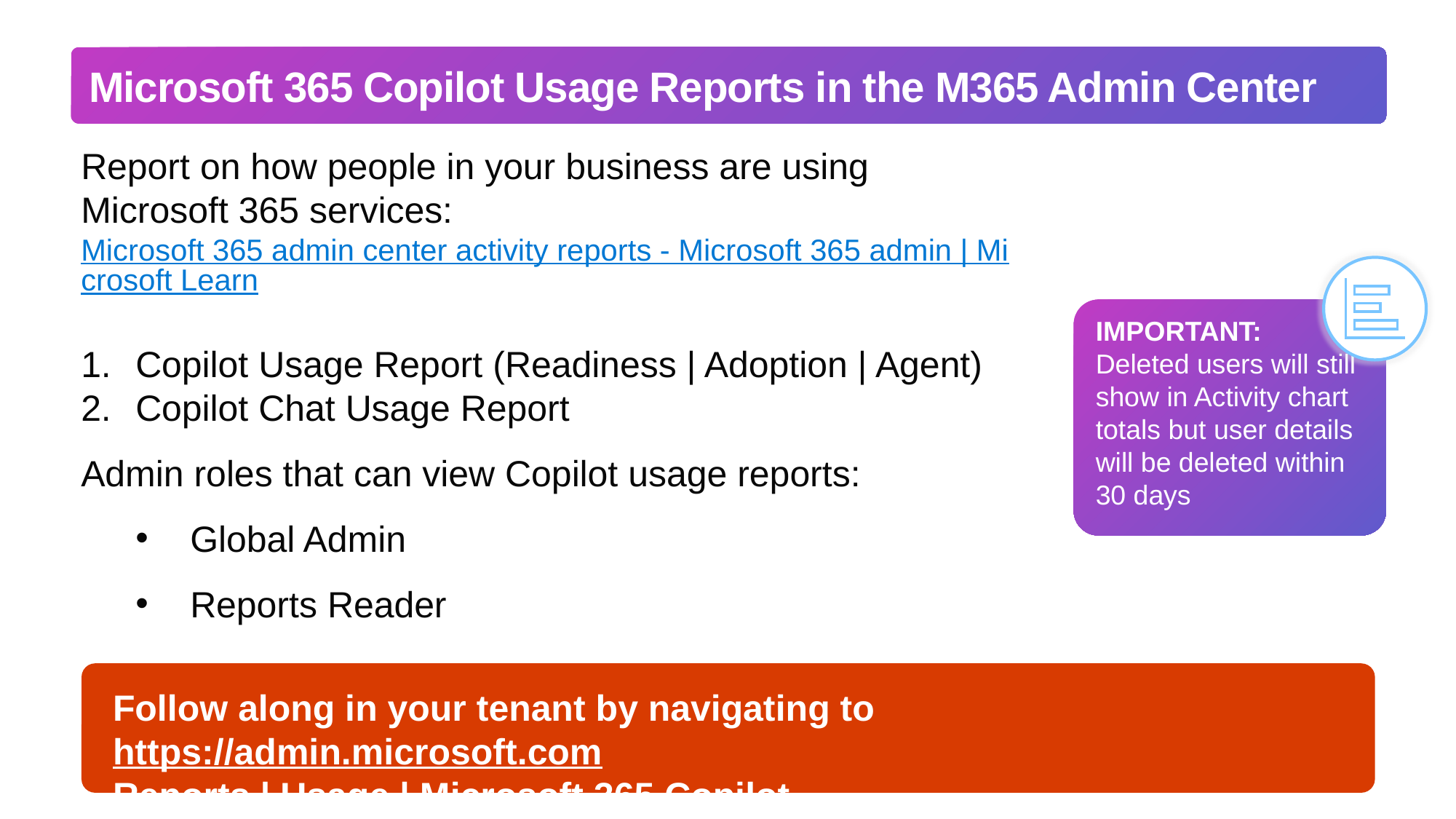

# Microsoft 365 Copilot Usage Reports in the M365 Admin Center
Report on how people in your business are using Microsoft 365 services:
Microsoft 365 admin center activity reports - Microsoft 365 admin | Microsoft Learn

Copilot Usage Report (Readiness | Adoption | Agent)
Copilot Chat Usage Report
Admin roles that can view Copilot usage reports:
Global Admin
Reports Reader

IMPORTANT:
Deleted users will still show in Activity chart totals but user details will be deleted within 30 days

Follow along in your tenant by navigating to https://admin.microsoft.com
Reports | Usage | Microsoft 365 Copilot